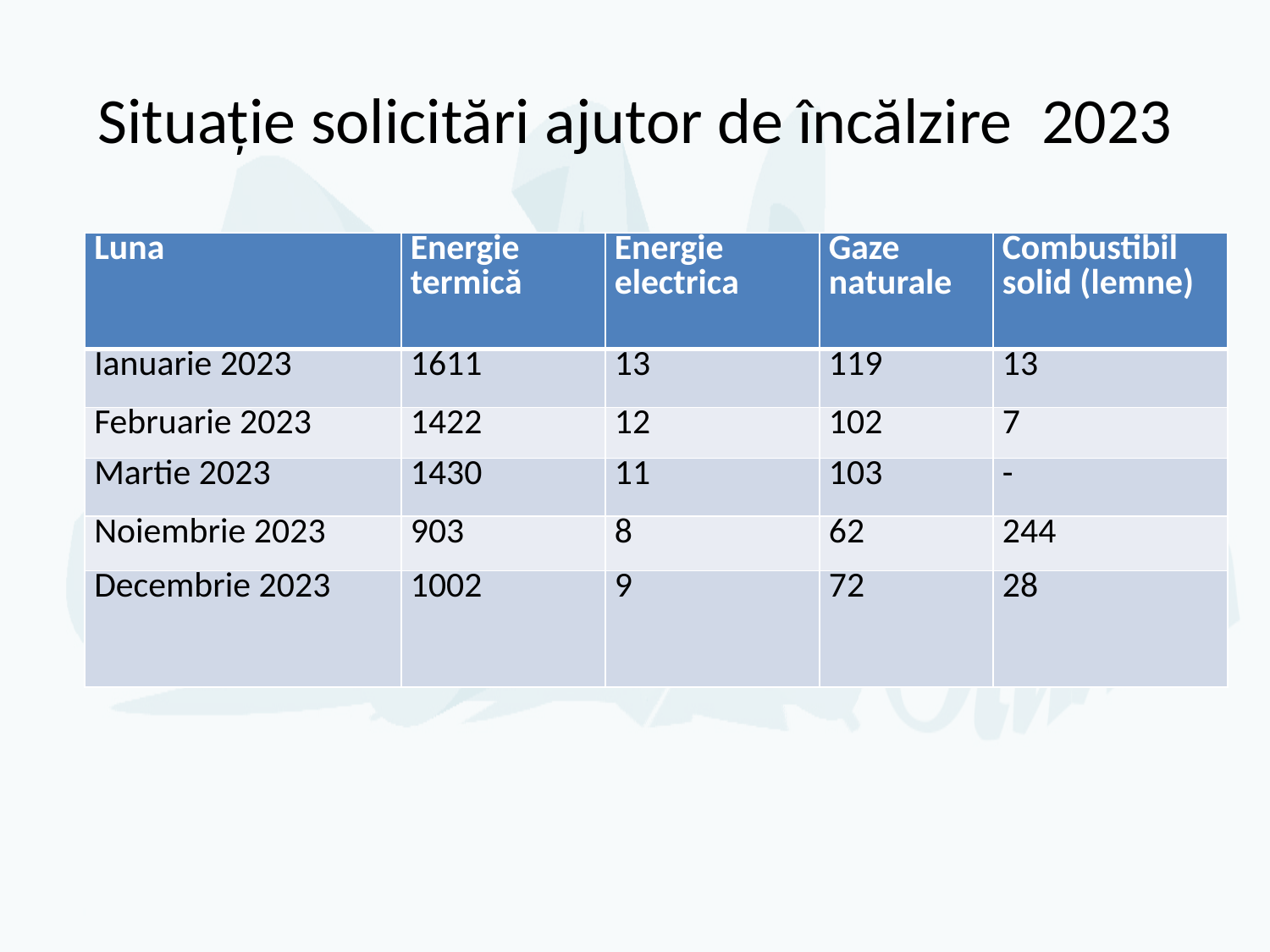

# Situație solicitări ajutor de încălzire  2023
| Luna | Energie termică | Energie electrica | Gaze naturale | Combustibil solid (lemne) |
| --- | --- | --- | --- | --- |
| Ianuarie 2023 | 1611 | 13 | 119 | 13 |
| Februarie 2023 | 1422 | 12 | 102 | 7 |
| Martie 2023 | 1430 | 11 | 103 | - |
| Noiembrie 2023 | 903 | 8 | 62 | 244 |
| Decembrie 2023 | 1002 | 9 | 72 | 28 |